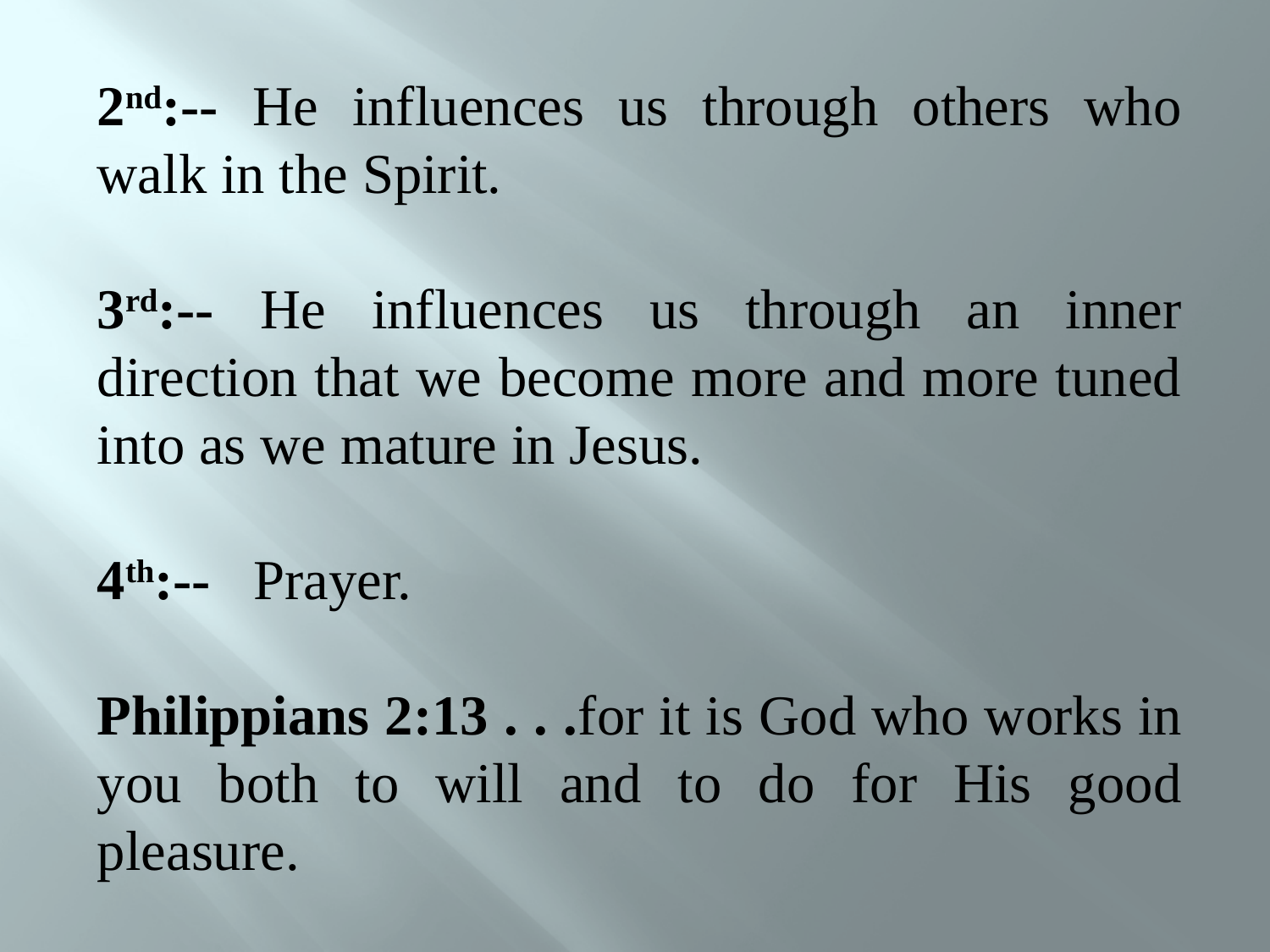

2nd:-- He influences us through others who walk in the Spirit.

3rd:-- He influences us through an inner direction that we become more and more tuned into as we mature in Jesus.

4th:--   Prayer.

Philippians 2:13 . . .for it is God who works in you both to will and to do for His good pleasure.